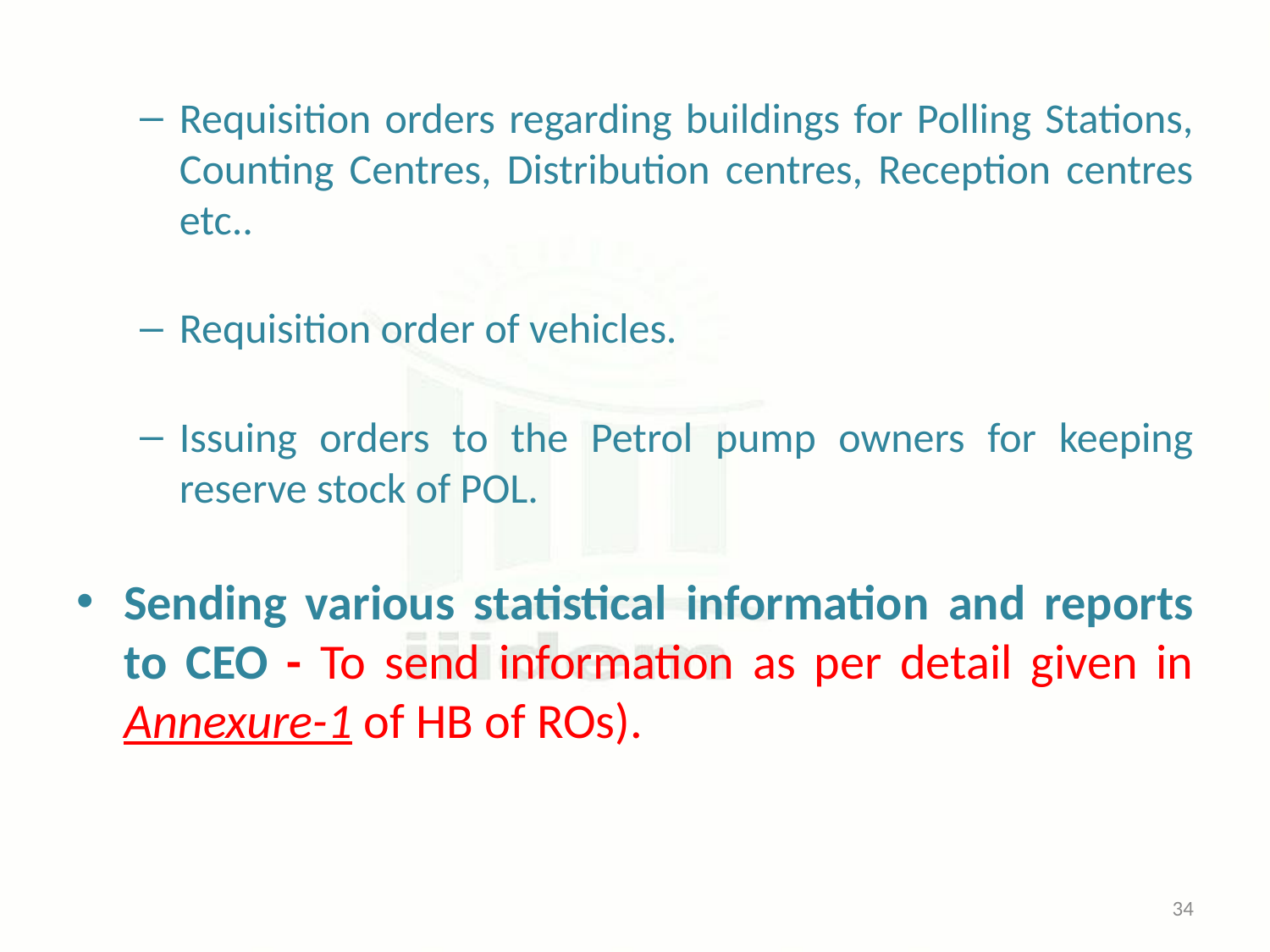

Requisition orders regarding buildings for Polling Stations, Counting Centres, Distribution centres, Reception centres etc..

Requisition order of vehicles.

Issuing orders to the Petrol pump owners for keeping reserve stock of POL.

Sending various statistical information and reports to CEO - To send information as per detail given in Annexure-1 of HB of ROs).

34